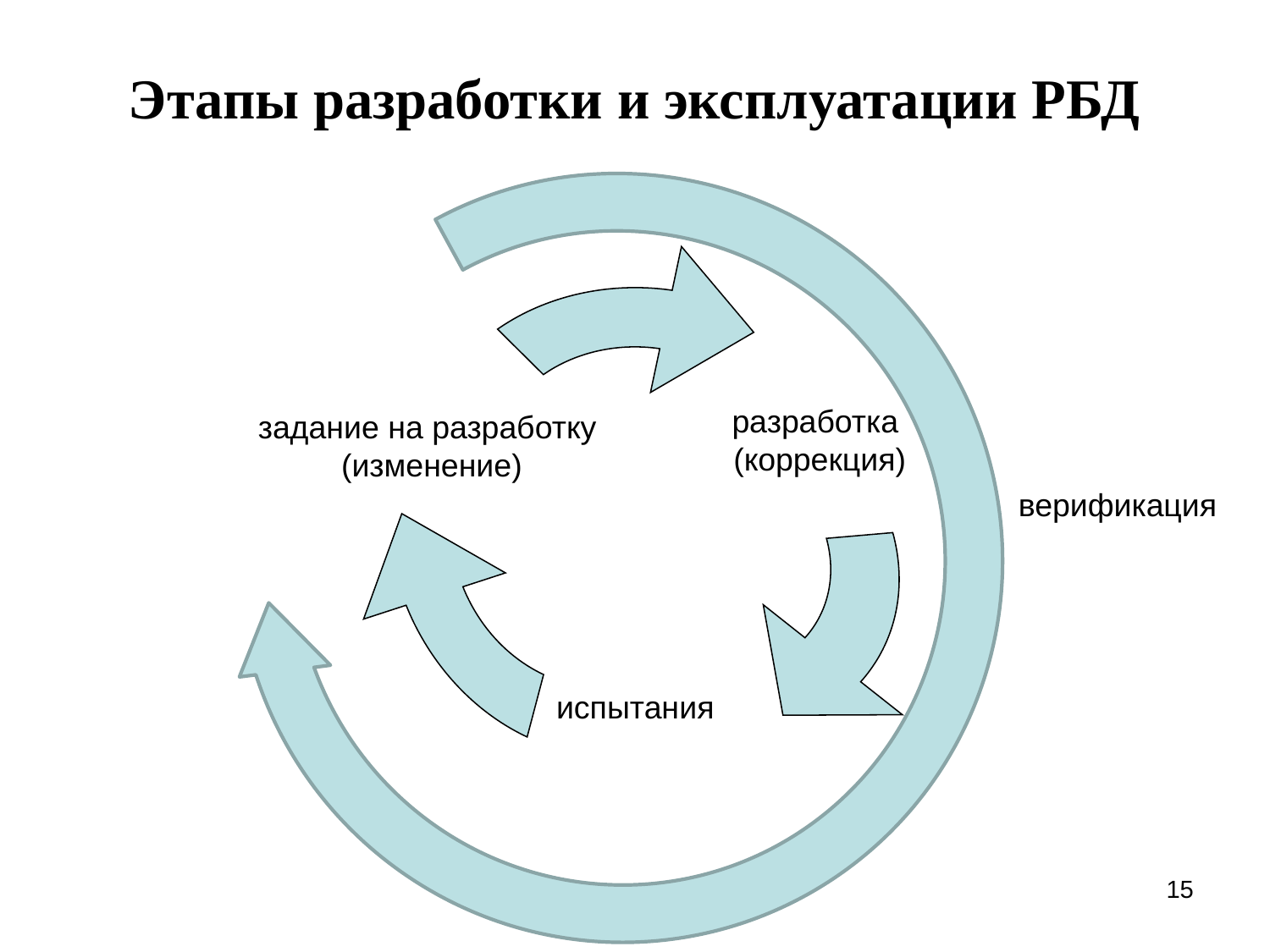

Этапы разработки и эксплуатации РБД

разработка
(коррекция)

задание на разработку
(изменение)
испытания
верификация
15